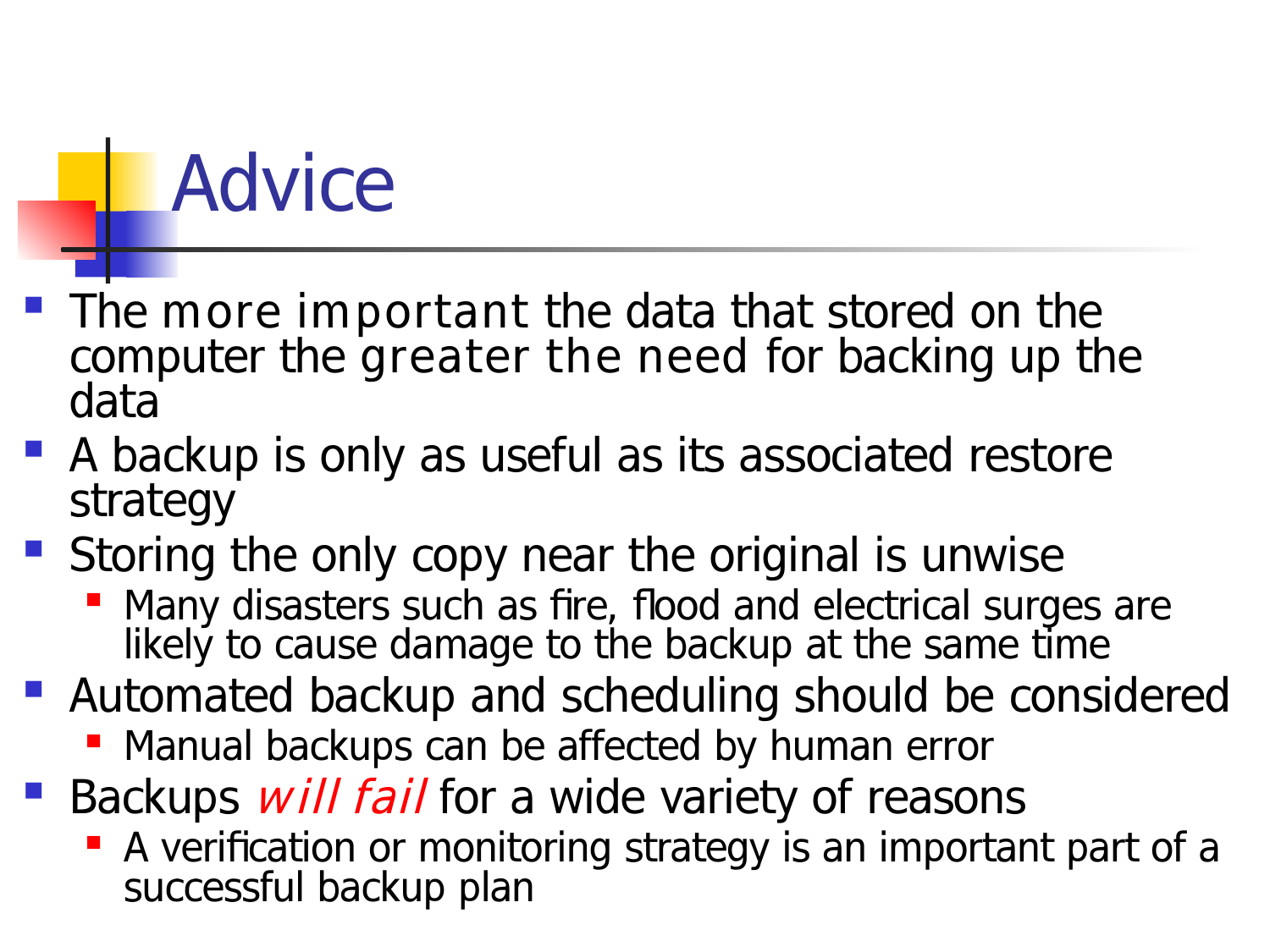

# Advice
The more important the data that stored on the computer the greater the need for backing up the data
A backup is only as useful as its associated restore strategy
Storing the only copy near the original is unwise
Many disasters such as fire, flood and electrical surges are likely to cause damage to the backup at the same time
Automated backup and scheduling should be considered
Manual backups can be affected by human error
Backups will fail for a wide variety of reasons
A verification or monitoring strategy is an important part of a successful backup plan